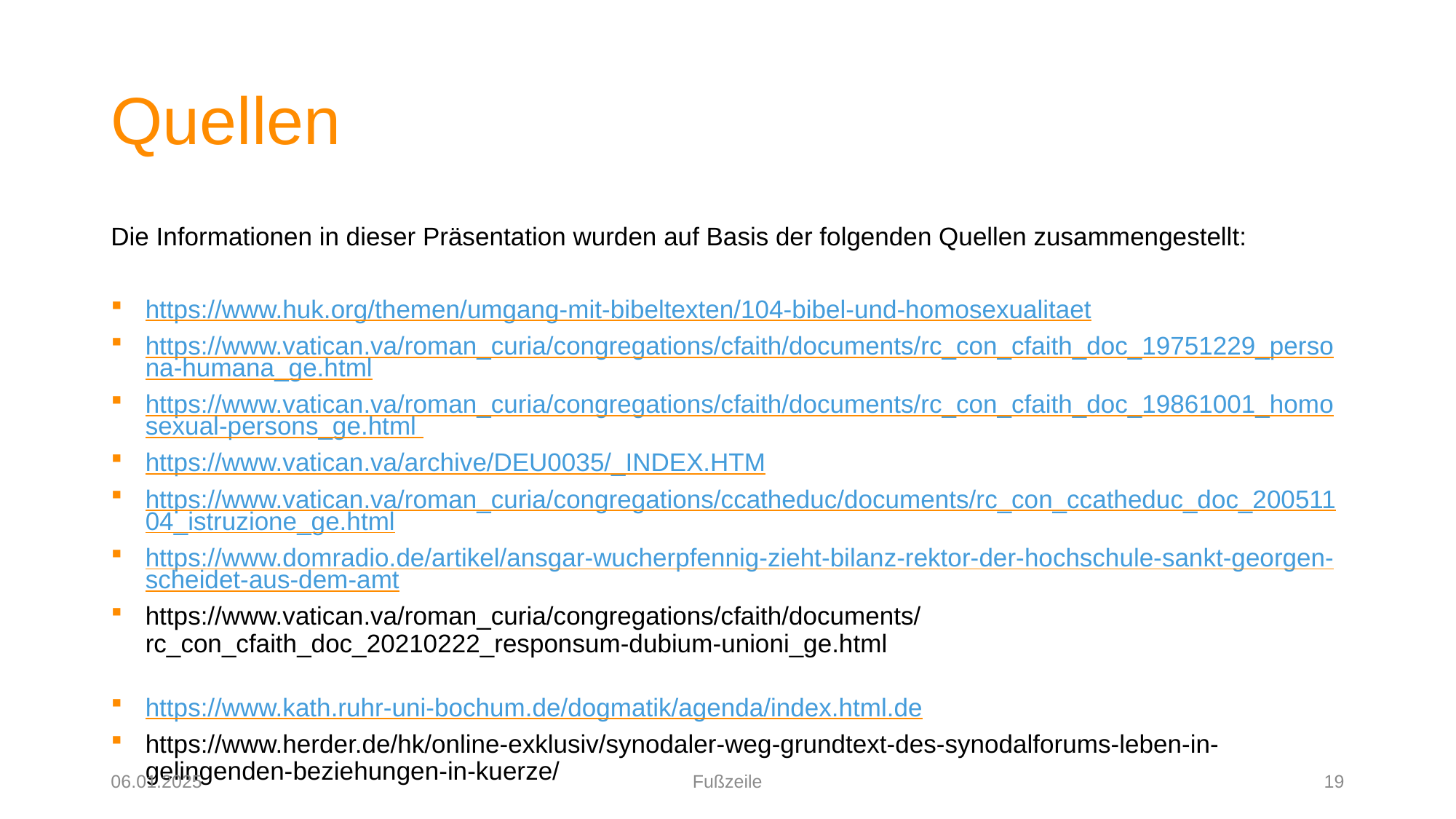

# Quellen
Die Informationen in dieser Präsentation wurden auf Basis der folgenden Quellen zusammengestellt:

https://www.huk.org/themen/umgang-mit-bibeltexten/104-bibel-und-homosexualitaet
https://www.vatican.va/roman_curia/congregations/cfaith/documents/rc_con_cfaith_doc_19751229_persona-humana_ge.html
https://www.vatican.va/roman_curia/congregations/cfaith/documents/rc_con_cfaith_doc_19861001_homosexual-persons_ge.html
https://www.vatican.va/archive/DEU0035/_INDEX.HTM
https://www.vatican.va/roman_curia/congregations/ccatheduc/documents/rc_con_ccatheduc_doc_20051104_istruzione_ge.html
https://www.domradio.de/artikel/ansgar-wucherpfennig-zieht-bilanz-rektor-der-hochschule-sankt-georgen-scheidet-aus-dem-amt
https://www.vatican.va/roman_curia/congregations/cfaith/documents/rc_con_cfaith_doc_20210222_responsum-dubium-unioni_ge.html
https://www.kath.ruhr-uni-bochum.de/dogmatik/agenda/index.html.de
https://www.herder.de/hk/online-exklusiv/synodaler-weg-grundtext-des-synodalforums-leben-in-gelingenden-beziehungen-in-kuerze/

06.01.2025
Fußzeile
19